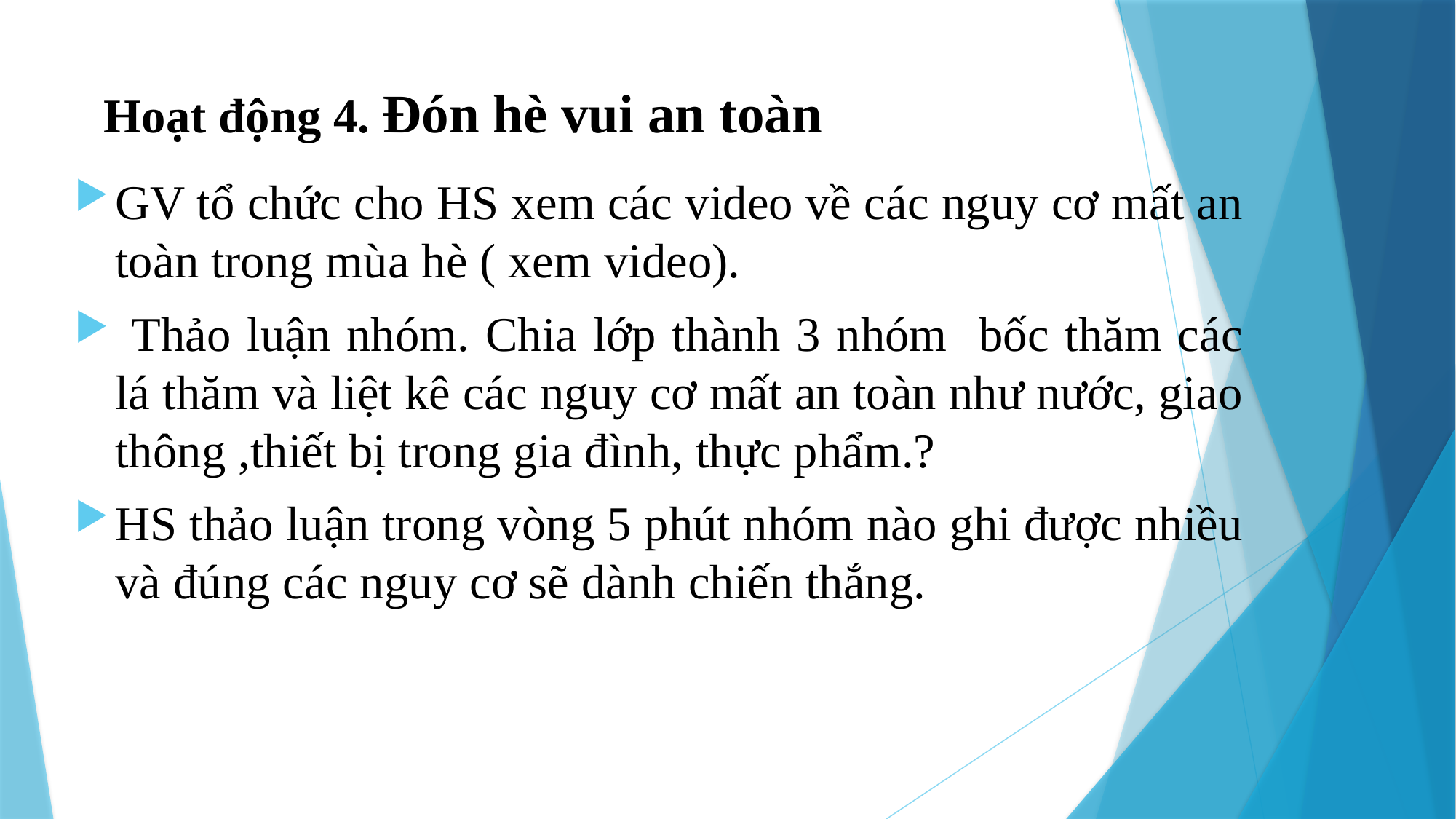

# Hoạt động 4. Đón hè vui an toàn
GV tổ chức cho HS xem các video về các nguy cơ mất an toàn trong mùa hè ( xem video).
 Thảo luận nhóm. Chia lớp thành 3 nhóm  bốc thăm các lá thăm và liệt kê các nguy cơ mất an toàn như nước, giao thông ,thiết bị trong gia đình, thực phẩm.?
HS thảo luận trong vòng 5 phút nhóm nào ghi được nhiều và đúng các nguy cơ sẽ dành chiến thắng.